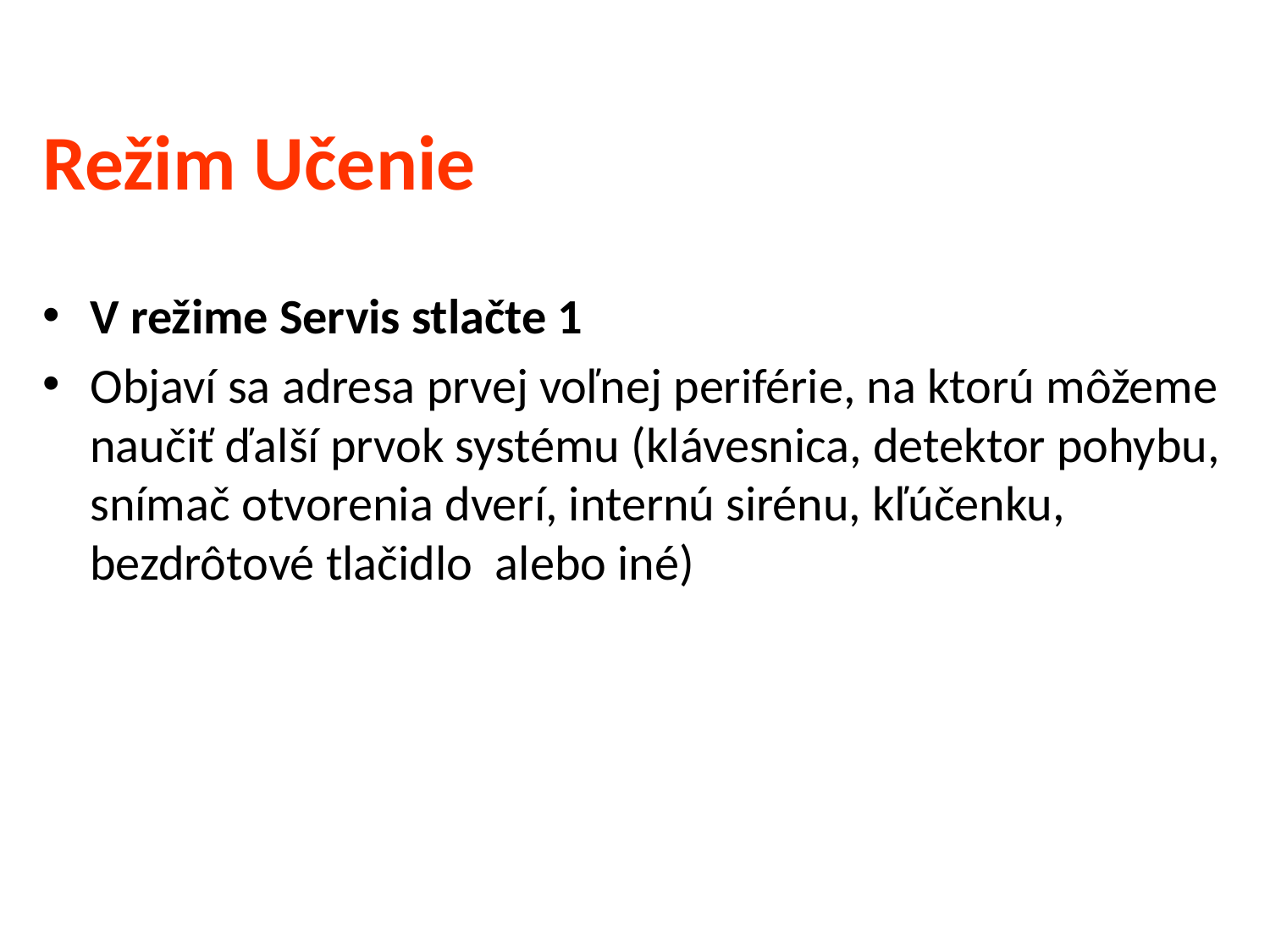

Režim Učenie

V režime Servis stlačte 1
Objaví sa adresa prvej voľnej periférie, na ktorú môžeme naučiť ďalší prvok systému (klávesnica, detektor pohybu, snímač otvorenia dverí, internú sirénu, kľúčenku, bezdrôtové tlačidlo  alebo iné)